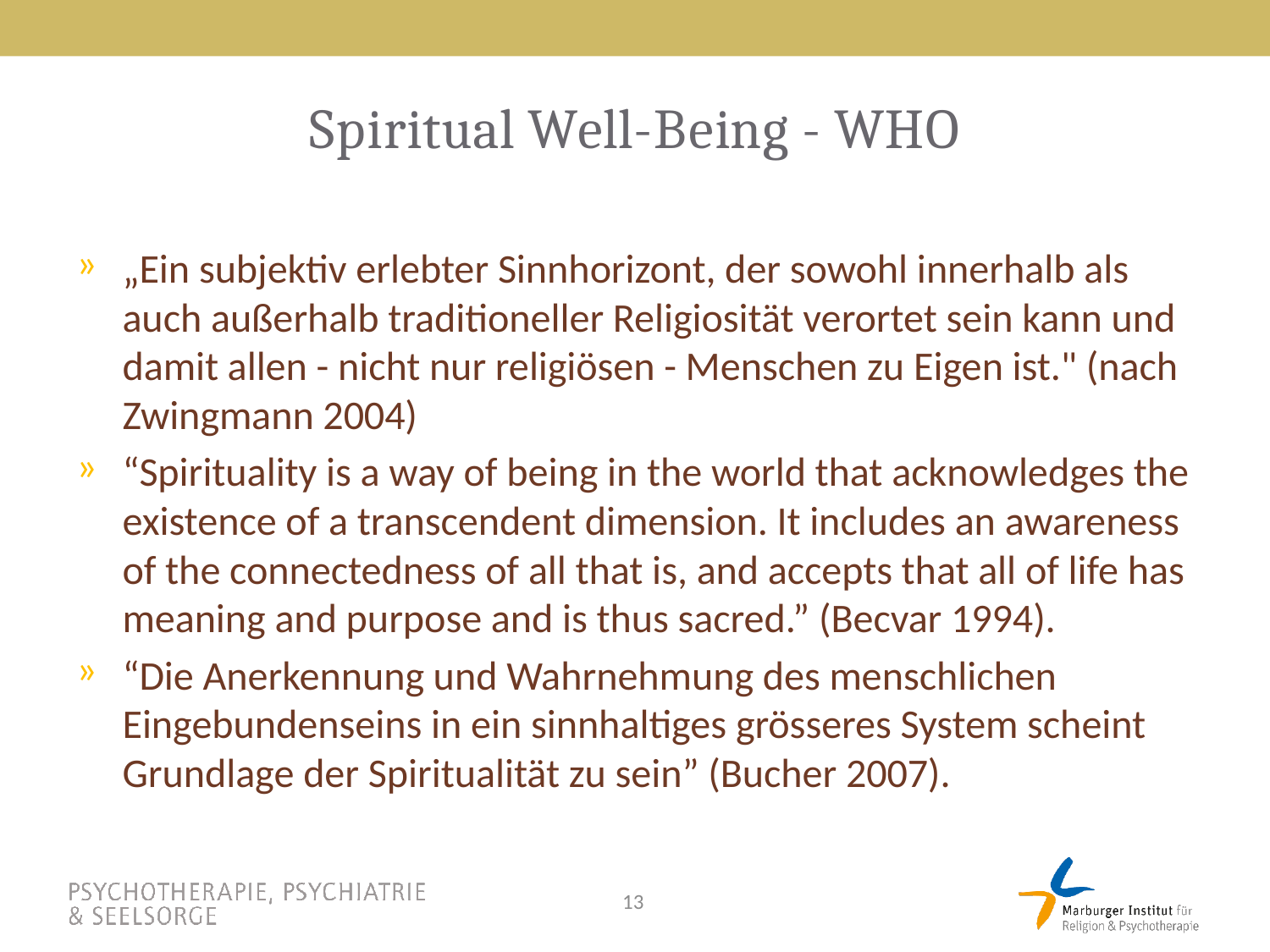

# Spiritual Well-Being - WHO
„Ein subjektiv erlebter Sinnhorizont, der sowohl innerhalb als auch außerhalb traditioneller Religiosität verortet sein kann und damit allen - nicht nur religiösen - Menschen zu Eigen ist." (nach Zwingmann 2004)
“Spirituality is a way of being in the world that acknowledges the existence of a transcendent dimension. It includes an awareness of the connectedness of all that is, and accepts that all of life has meaning and purpose and is thus sacred.” (Becvar 1994).
“Die Anerkennung und Wahrnehmung des menschlichen Eingebundenseins in ein sinnhaltiges grösseres System scheint Grundlage der Spiritualität zu sein” (Bucher 2007).